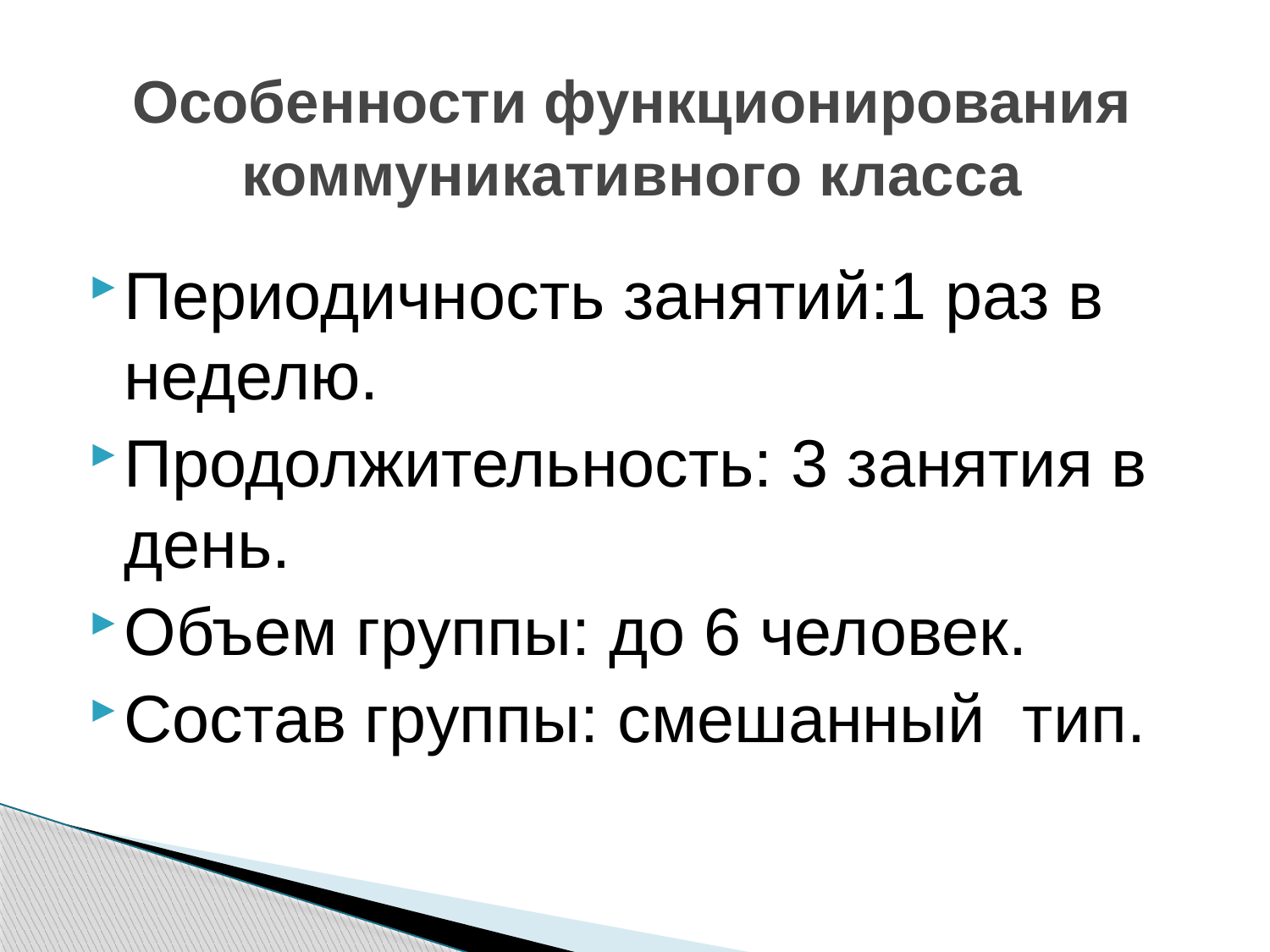

# Особенности функционирования коммуникативного класса
Периодичность занятий:1 раз в неделю.
Продолжительность: 3 занятия в день.
Объем группы: до 6 человек.
Состав группы: смешанный  тип.